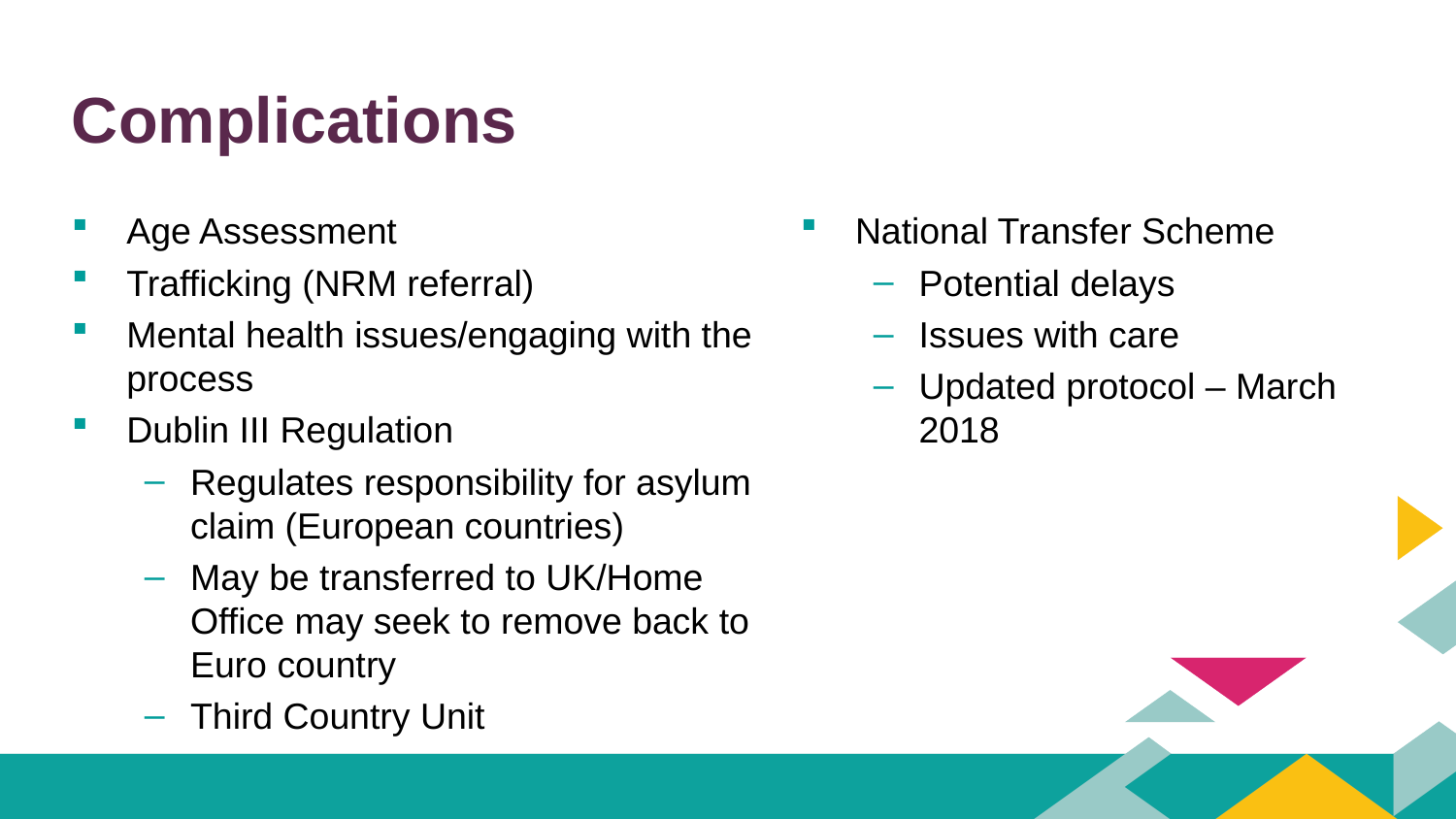

# Complications
Age Assessment
Trafficking (NRM referral)
Mental health issues/engaging with the process
Dublin III Regulation
Regulates responsibility for asylum claim (European countries)
May be transferred to UK/Home Office may seek to remove back to Euro country
Third Country Unit

National Transfer Scheme
Potential delays
Issues with care
Updated protocol – March 2018